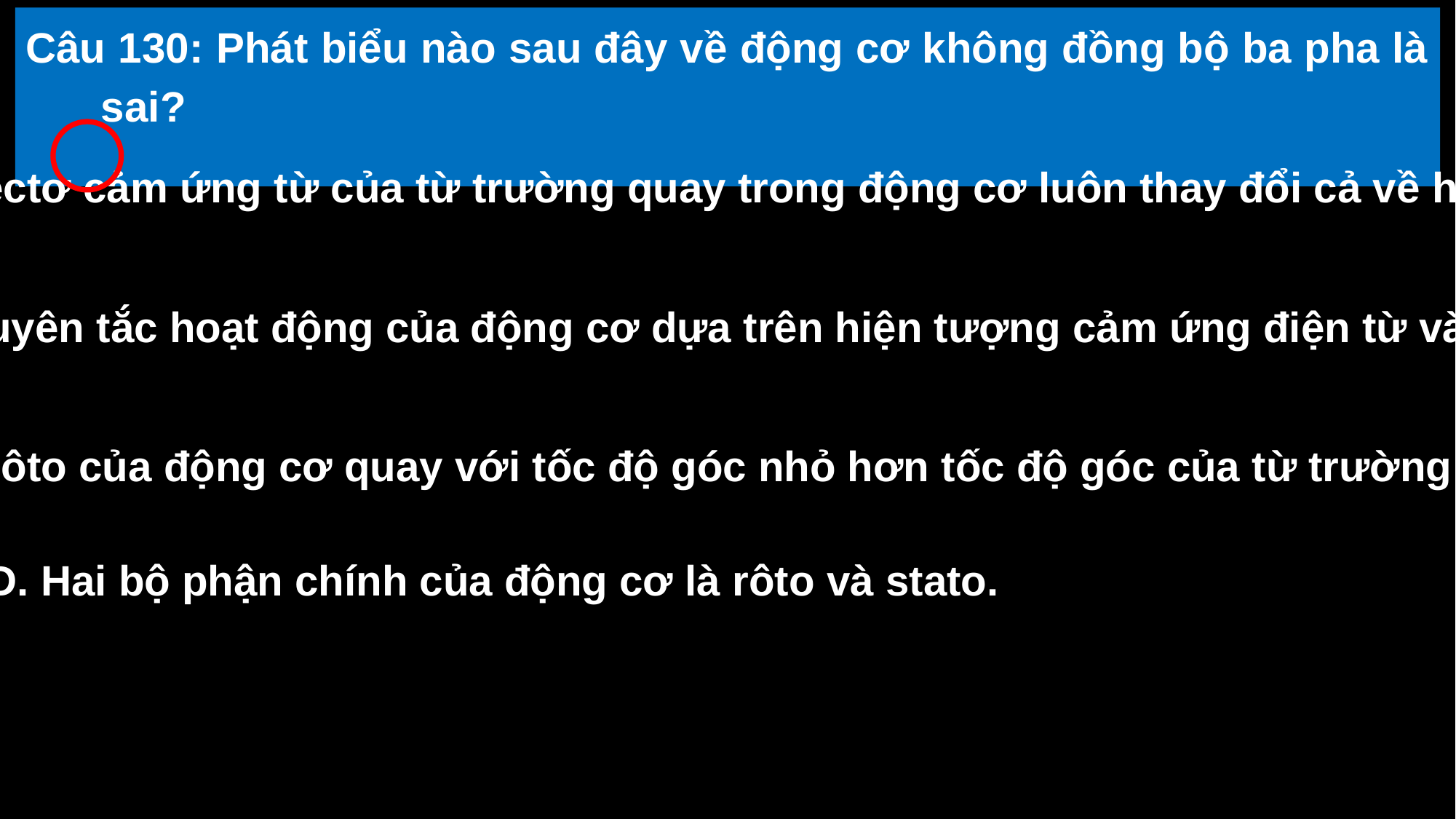

Câu 130: Phát biểu nào sau đây về động cơ không đồng bộ ba pha là sai?

A. Véctơ cảm ứng từ của từ trường quay trong động cơ luôn thay đổi cả về hướng và trị số.

B. Nguyên tắc hoạt động của động cơ dựa trên hiện tượng cảm ứng điện từ và sử dụng từ trường quay.

C. Rôto của động cơ quay với tốc độ góc nhỏ hơn tốc độ góc của từ trường quay.

D. Hai bộ phận chính của động cơ là rôto và stato.